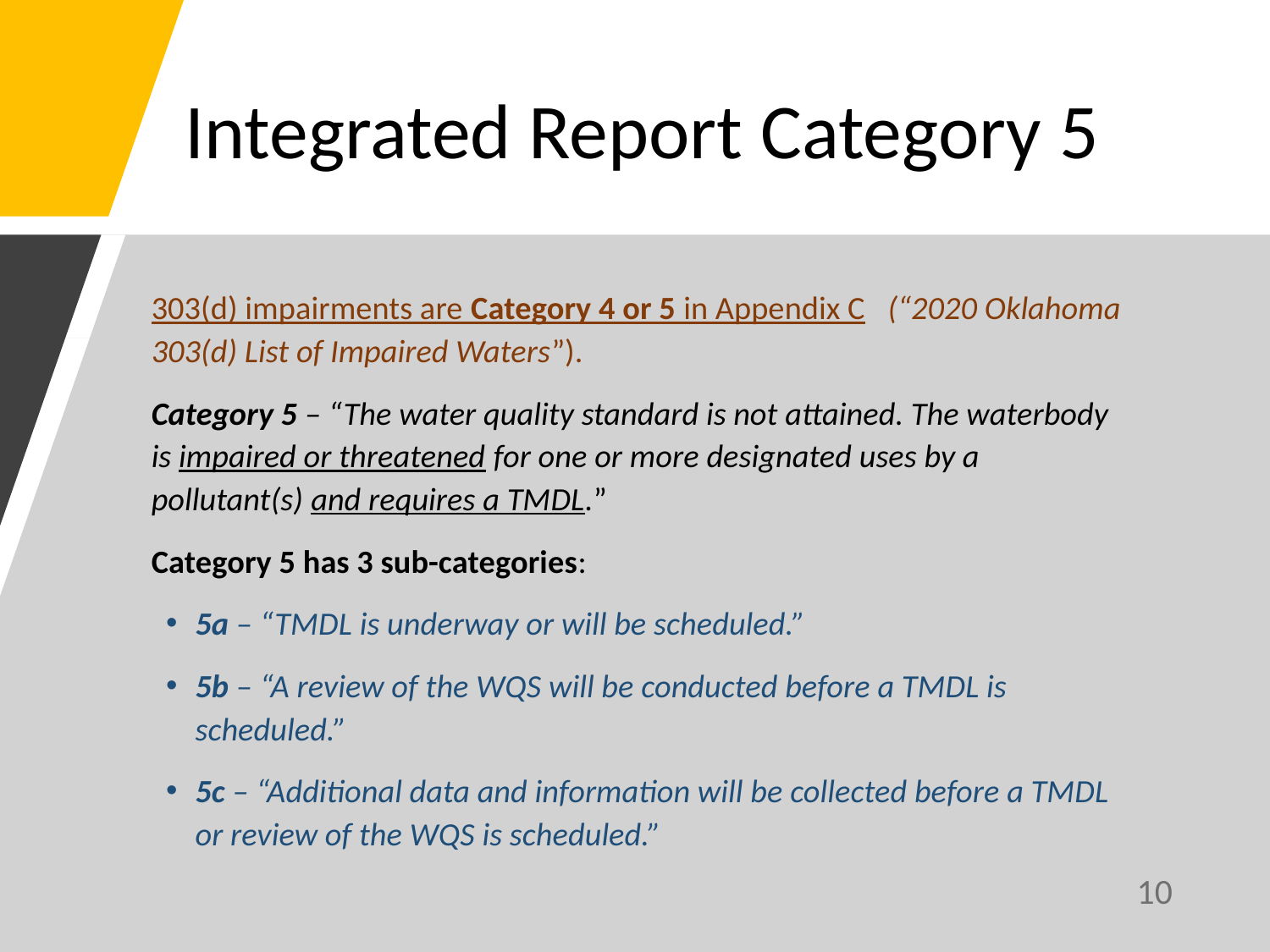

Integrated Report Category 5

303(d) impairments are Category 4 or 5 in Appendix C   (“2020 Oklahoma 303(d) List of Impaired Waters”).
Category 5 – “The water quality standard is not attained. The waterbody is impaired or threatened for one or more designated uses by a pollutant(s) and requires a TMDL.”
Category 5 has 3 sub-categories:
5a – “TMDL is underway or will be scheduled.”
5b – “A review of the WQS will be conducted before a TMDL is scheduled.”
5c – “Additional data and information will be collected before a TMDL or review of the WQS is scheduled.”
10